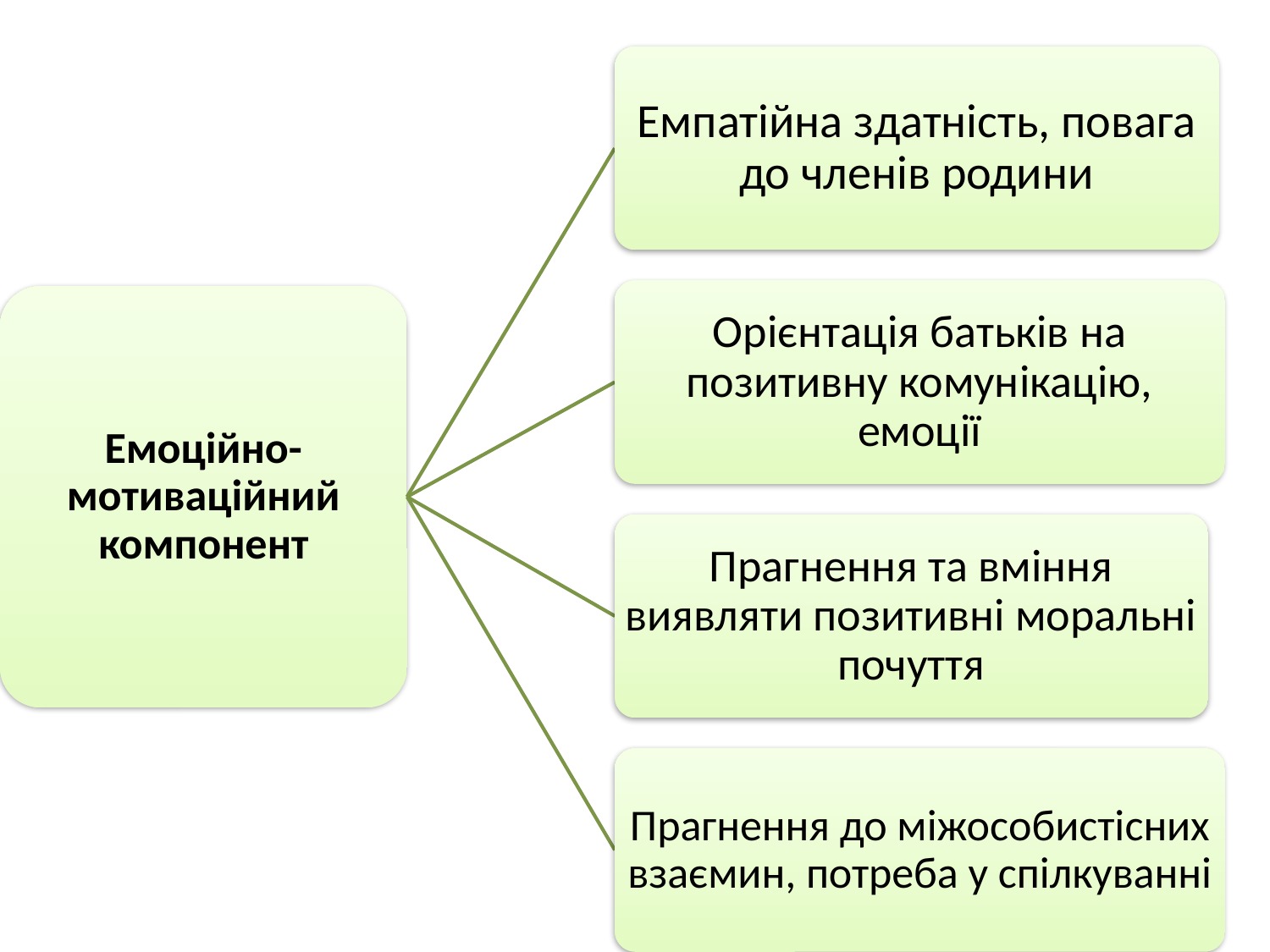

Емоційно-мотиваційний компонент

Емпатійна здатність, повага до членів родини

Орієнтація батьків на позитивну комунікацію, емоції

Прагнення та вміння виявляти позитивні моральні почуття

Прагнення до міжособистісних взаємин, потреба у спілкуванні